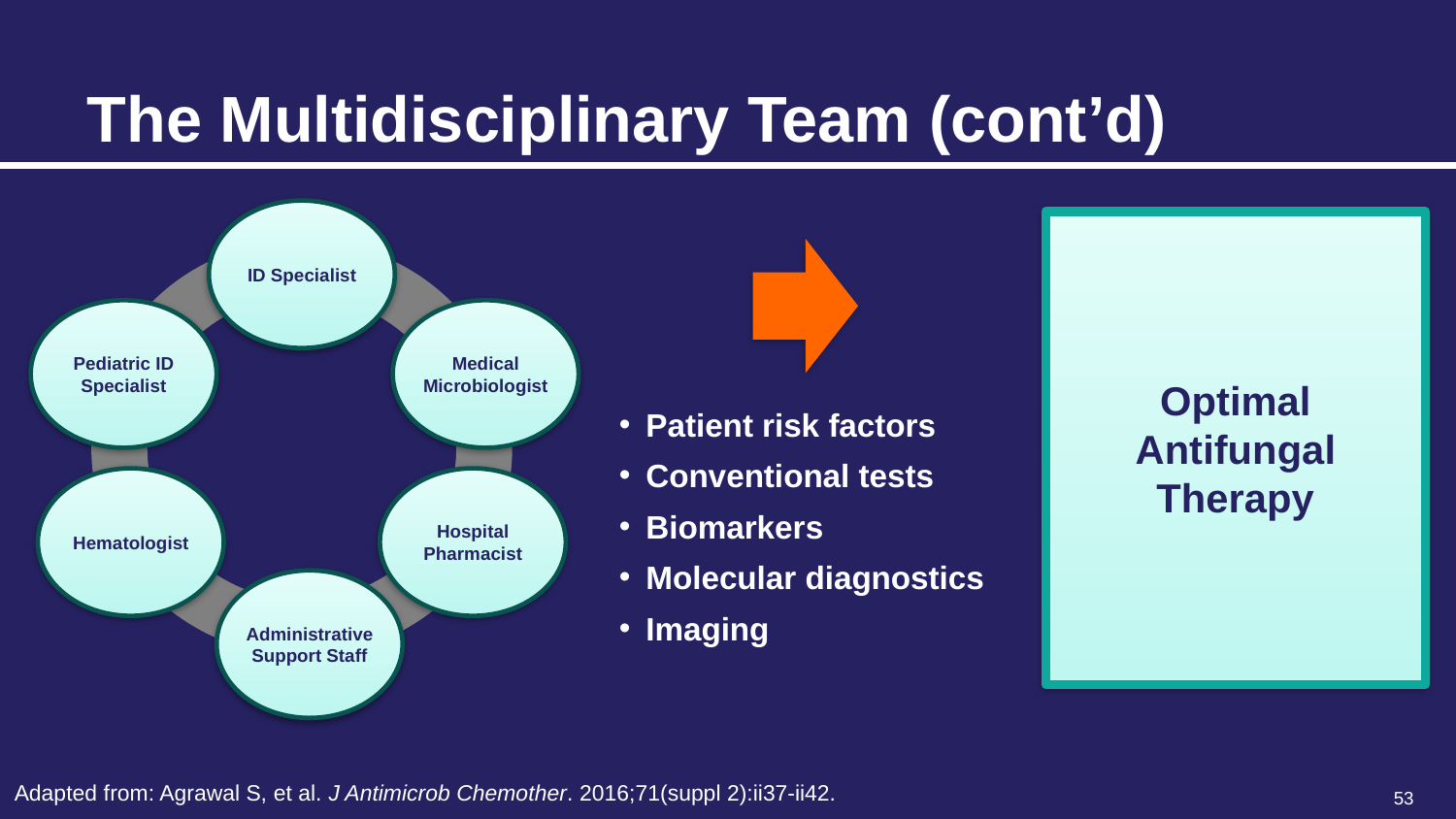

# The Multidisciplinary Team (cont’d)
ID Specialist
Pediatric ID Specialist
Medical Microbiologist
Hematologist
Hospital Pharmacist

Patient risk factors
Conventional tests
Biomarkers
Molecular diagnostics
Imaging
Administrative Support Staff
Optimal Antifungal Therapy
Adapted from: Agrawal S, et al. J Antimicrob Chemother. 2016;71(suppl 2):ii37-ii42.
53